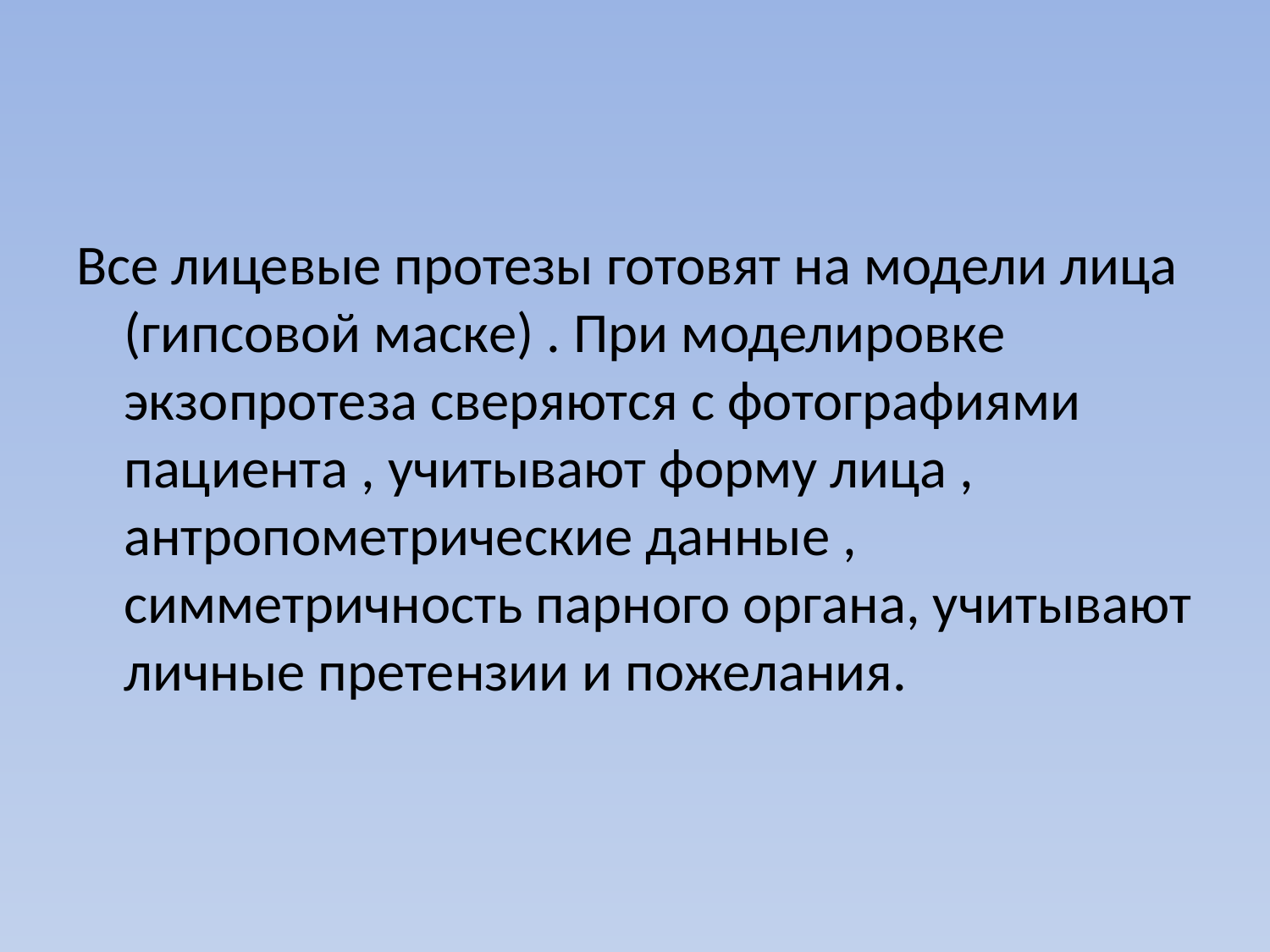

Все лицевые протезы готовят на модели лица (гипсовой маске) . При моделировке экзопротеза сверяются с фотографиями пациента , учитывают форму лица , антропометрические данные , симметричность парного органа, учитывают личные претензии и пожелания.